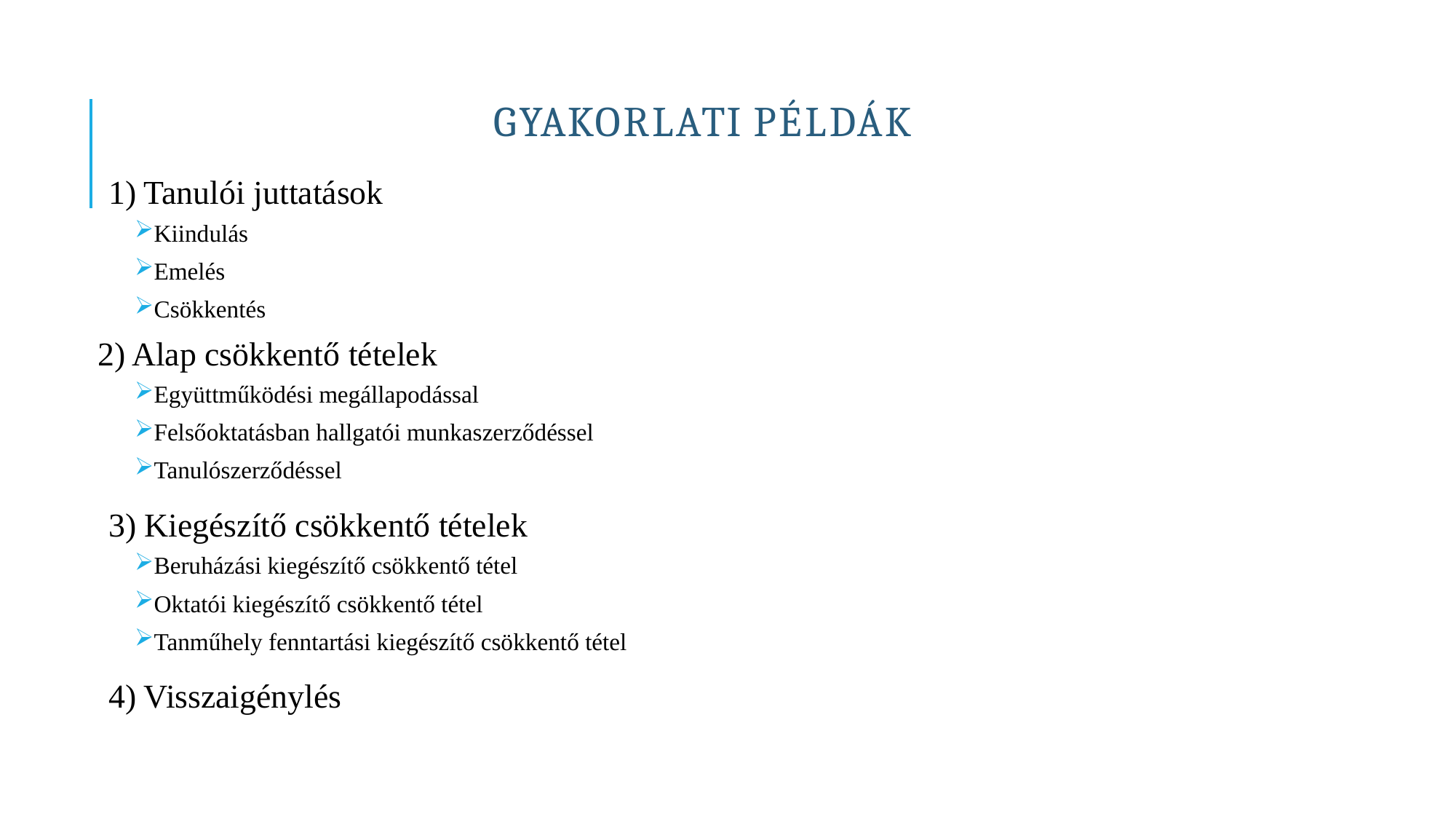

# Gyakorlati példák
1) Tanulói juttatások
Kiindulás
Emelés
Csökkentés
2) Alap csökkentő tételek
Együttműködési megállapodással
Felsőoktatásban hallgatói munkaszerződéssel
Tanulószerződéssel
3) Kiegészítő csökkentő tételek
Beruházási kiegészítő csökkentő tétel
Oktatói kiegészítő csökkentő tétel
Tanműhely fenntartási kiegészítő csökkentő tétel
4) Visszaigénylés